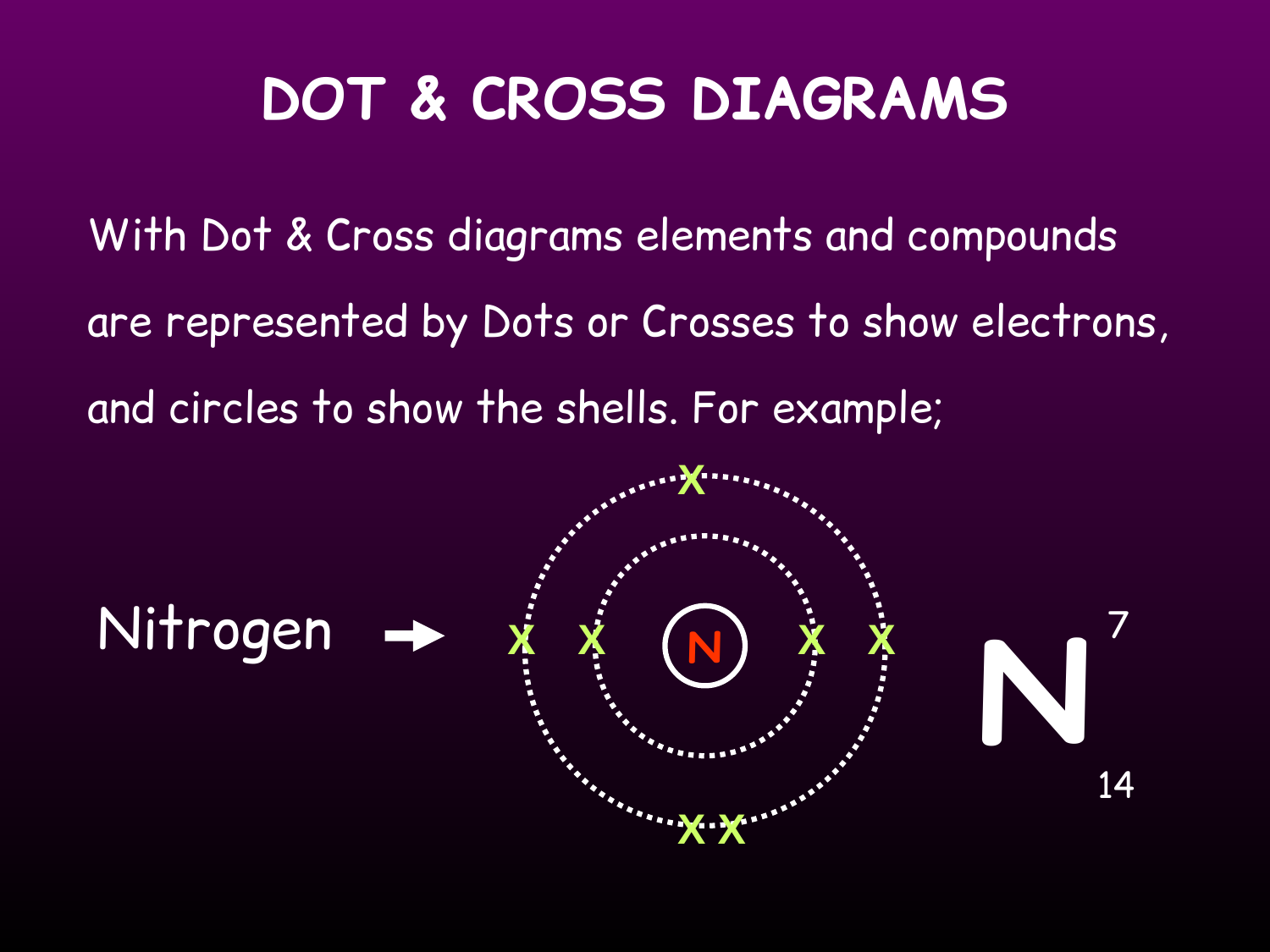

DOT & CROSS DIAGRAMS
With Dot & Cross diagrams elements and compounds are represented by Dots or Crosses to show electrons, and circles to show the shells. For example;
X

Nitrogen
N
7
X
X
N
X
X

14
X
X